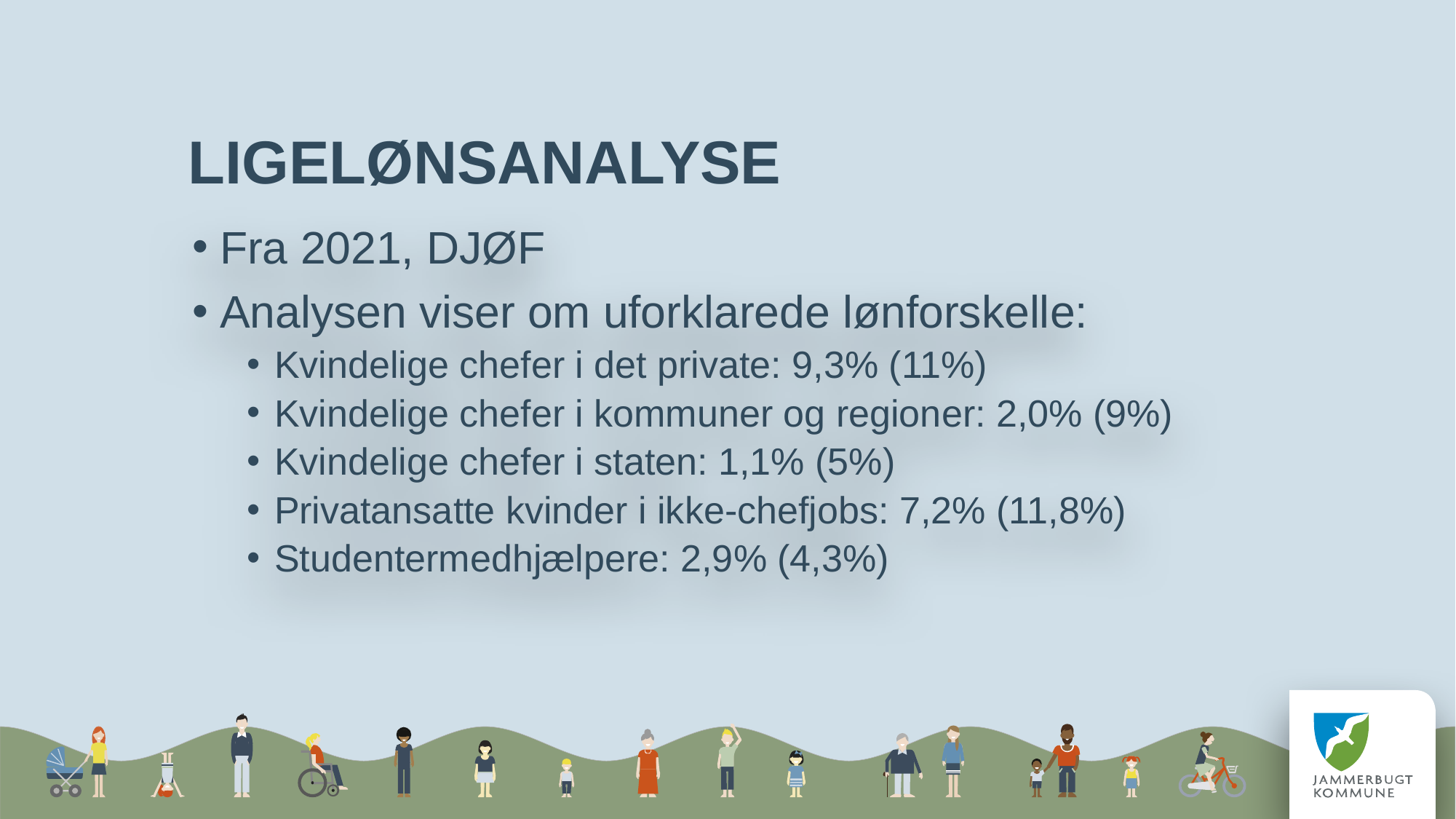

# ligelønsanalyse
Fra 2021, DJØF
Analysen viser om uforklarede lønforskelle:
Kvindelige chefer i det private: 9,3% (11%)
Kvindelige chefer i kommuner og regioner: 2,0% (9%)
Kvindelige chefer i staten: 1,1% (5%)
Privatansatte kvinder i ikke-chefjobs: 7,2% (11,8%)
Studentermedhjælpere: 2,9% (4,3%)